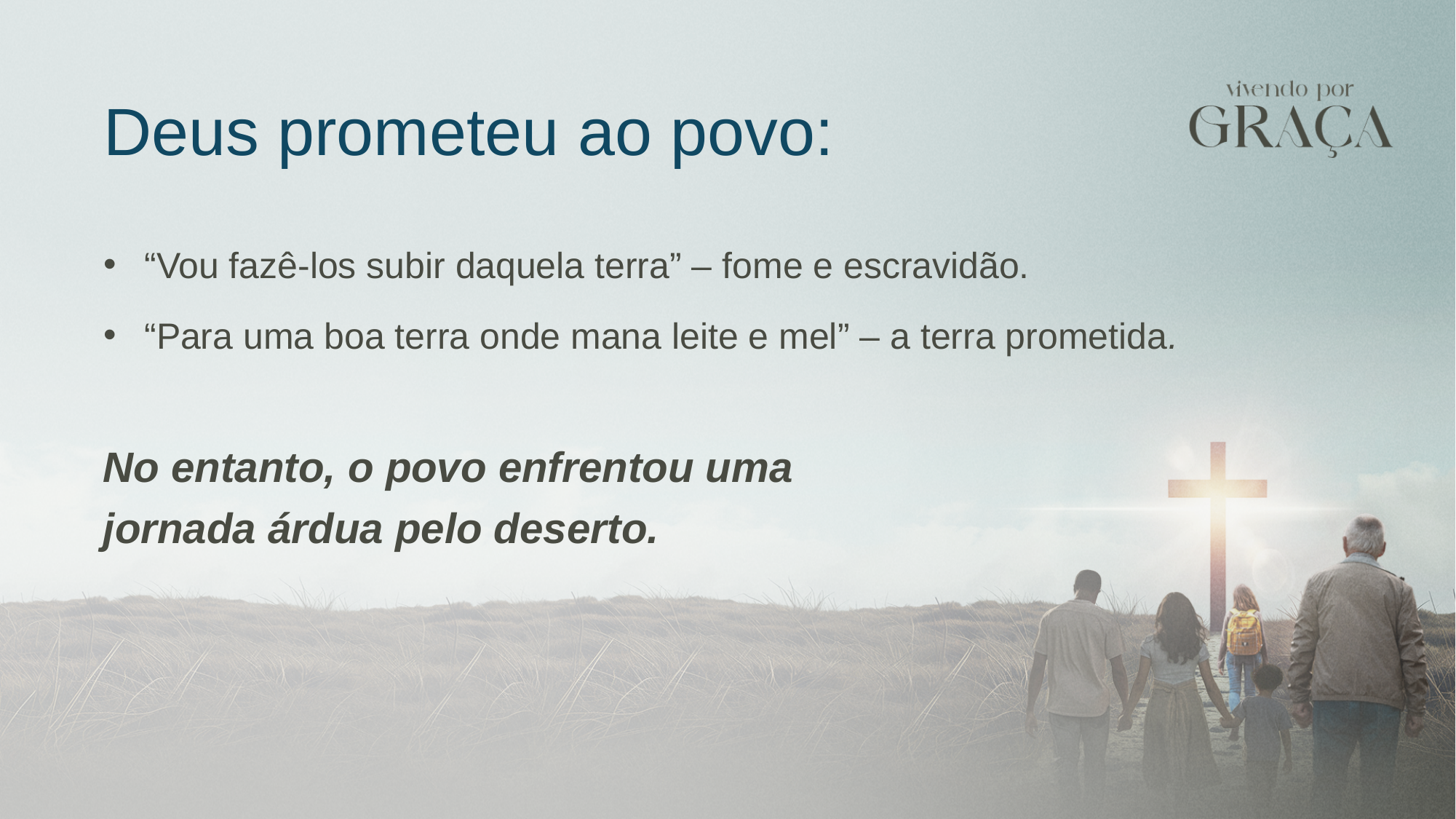

Deus prometeu ao povo:
“Vou fazê-los subir daquela terra” – fome e escravidão.
“Para uma boa terra onde mana leite e mel” – a terra prometida.
No entanto, o povo enfrentou uma jornada árdua pelo deserto.